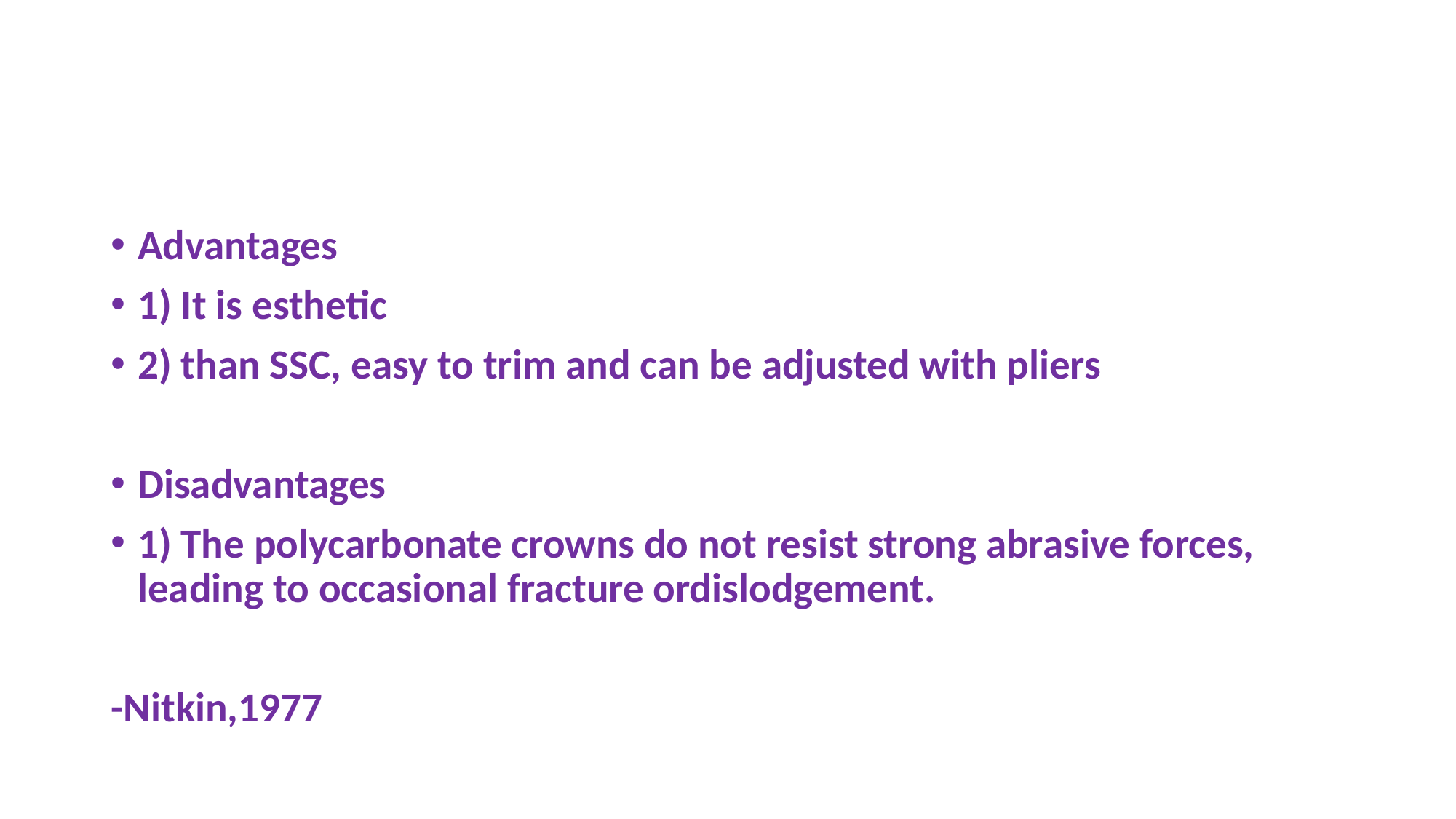

#
Advantages
1) It is esthetic
2) than SSC, easy to trim and can be adjusted with pliers

Disadvantages
1) The polycarbonate crowns do not resist strong abrasive forces, leading to occasional fracture ordislodgement.

-Nitkin,1977